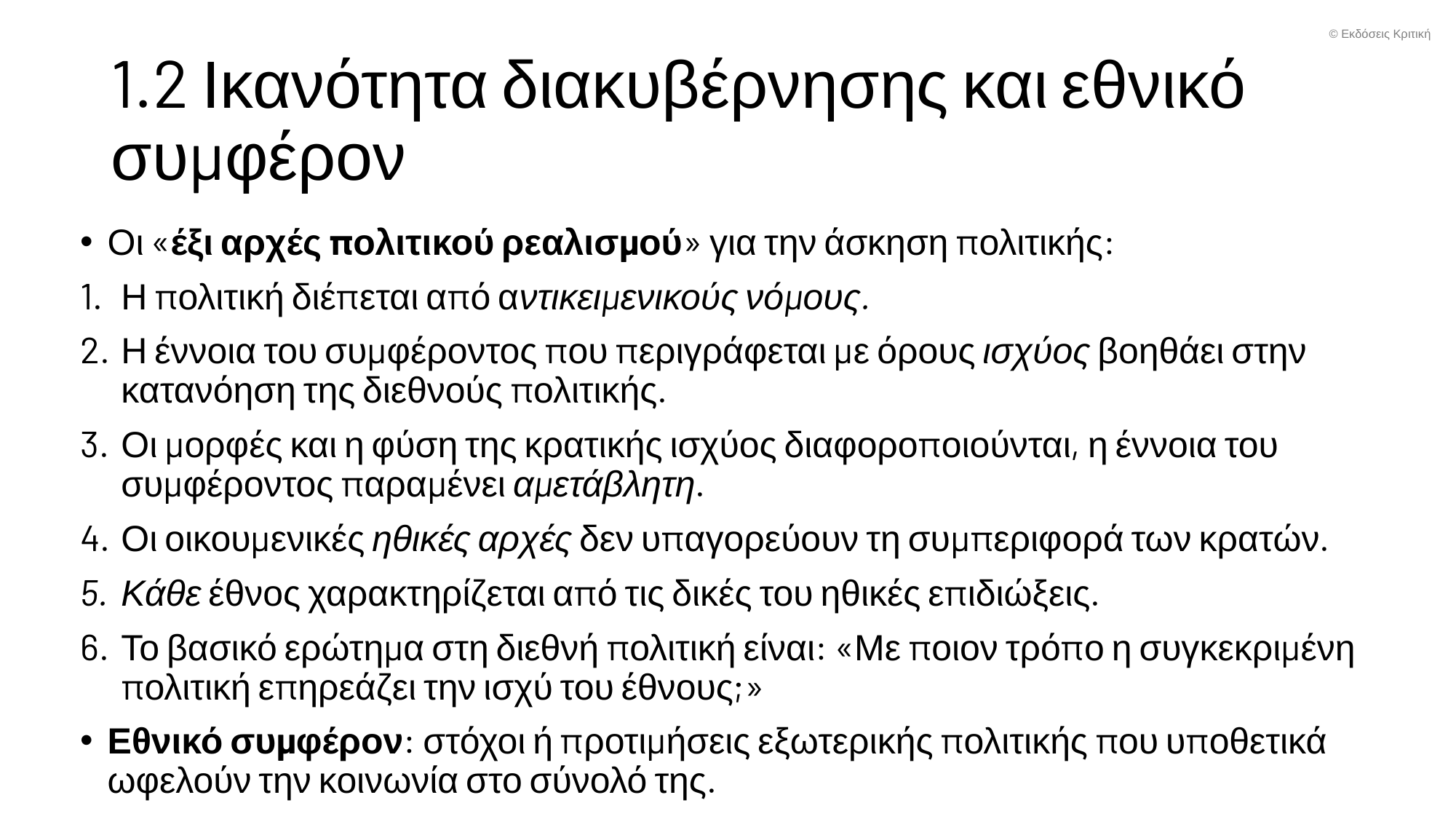

© Εκδόσεις Κριτική

# 1.2 Ικανότητα διακυβέρνησης και εθνικό συμφέρον
Οι «έξι αρχές πολιτικού ρεαλισμού» για την άσκηση πολιτικής:
Η πολιτική διέπεται από αντικειμενικούς νόμους.
Η έννοια του συμφέροντος που περιγράφεται με όρους ισχύος βοηθάει στην κατανόηση της διεθνούς πολιτικής.
Οι μορφές και η φύση της κρατικής ισχύος διαφοροποιούνται, η έννοια του συμφέροντος παραμένει αμετάβλητη.
Οι οικουμενικές ηθικές αρχές δεν υπαγορεύουν τη συμπεριφορά των κρατών.
Κάθε έθνος χαρακτηρίζεται από τις δικές του ηθικές επιδιώξεις.
Το βασικό ερώτημα στη διεθνή πολιτική είναι: «Με ποιον τρόπο η συγκεκριμένη πολιτική επηρεάζει την ισχύ του έθνους;»
Εθνικό συμφέρον: στόχοι ή προτιμήσεις εξωτερικής πολιτικής που υποθετικά ωφελούν την κοινωνία στο σύνολό της.